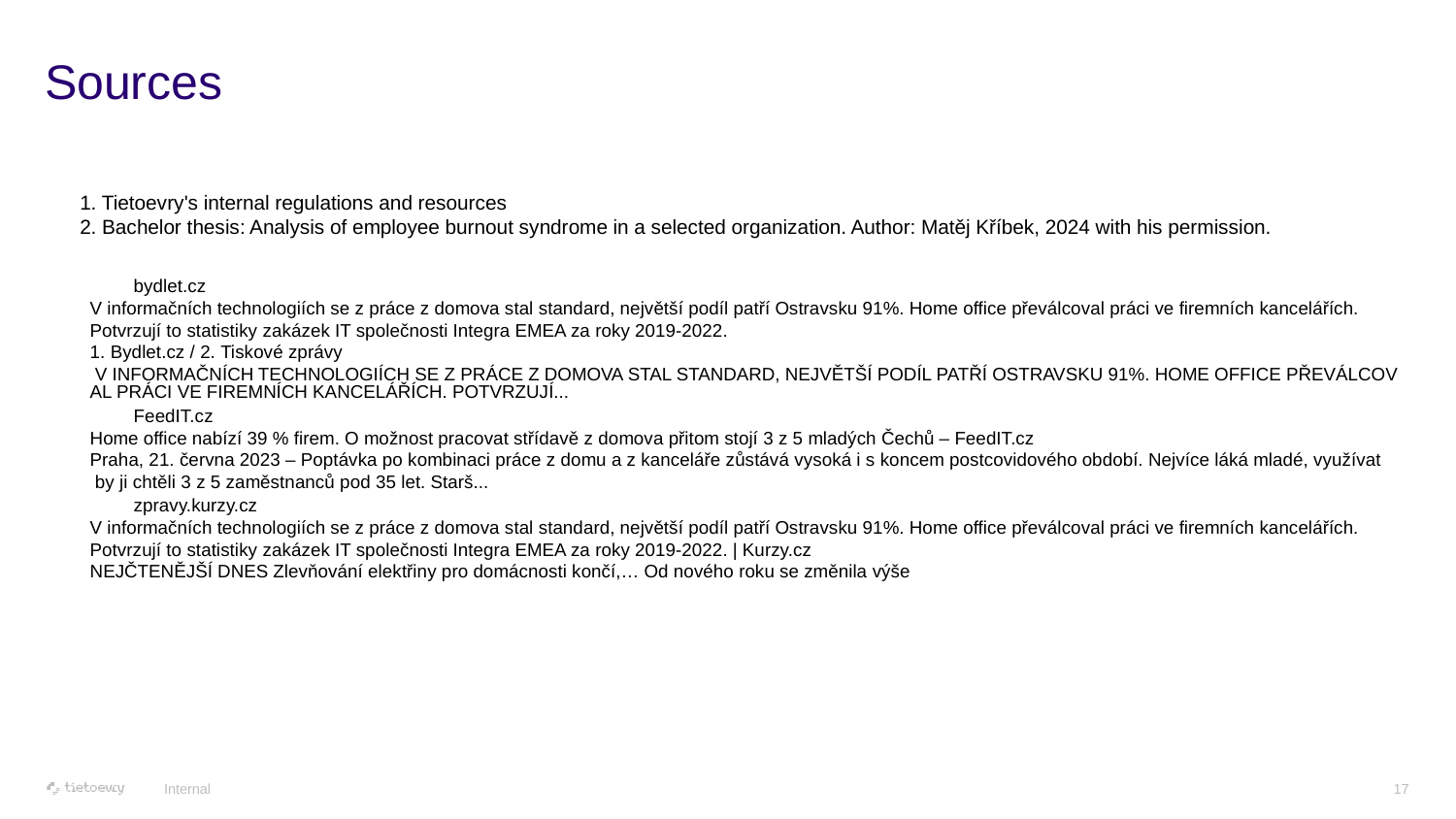

# Sources
1. Tietoevry's internal regulations and resources
2. Bachelor thesis: Analysis of employee burnout syndrome in a selected organization. Author: Matěj Kříbek, 2024 with his permission.
        bydlet.cz
V informačních technologiích se z práce z domova stal standard, největší podíl patří Ostravsku 91%. Home office převálcoval práci ve firemních kancelářích. Potvrzují to statistiky zakázek IT společnosti Integra EMEA za roky 2019-2022.
1. Bydlet.cz / 2. Tiskové zprávy V INFORMAČNÍCH TECHNOLOGIÍCH SE Z PRÁCE Z DOMOVA STAL STANDARD, NEJVĚTŠÍ PODÍL PATŘÍ OSTRAVSKU 91%. HOME OFFICE PŘEVÁLCOVAL PRÁCI VE FIREMNÍCH KANCELÁŘÍCH. POTVRZUJÍ...
        FeedIT.cz
Home office nabízí 39 % firem. O možnost pracovat střídavě z domova přitom stojí 3 z 5 mladých Čechů – FeedIT.cz
Praha, 21. června 2023 – Poptávka po kombinaci práce z domu a z kanceláře zůstává vysoká i s koncem postcovidového období. Nejvíce láká mladé, využívat by ji chtěli 3 z 5 zaměstnanců pod 35 let. Starš...
        zpravy.kurzy.cz
V informačních technologiích se z práce z domova stal standard, největší podíl patří Ostravsku 91%. Home office převálcoval práci ve firemních kancelářích. Potvrzují to statistiky zakázek IT společnosti Integra EMEA za roky 2019-2022. | Kurzy.cz
NEJČTENĚJŠÍ DNES Zlevňování elektřiny pro domácnosti končí,… Od nového roku se změnila výše
Internal
17